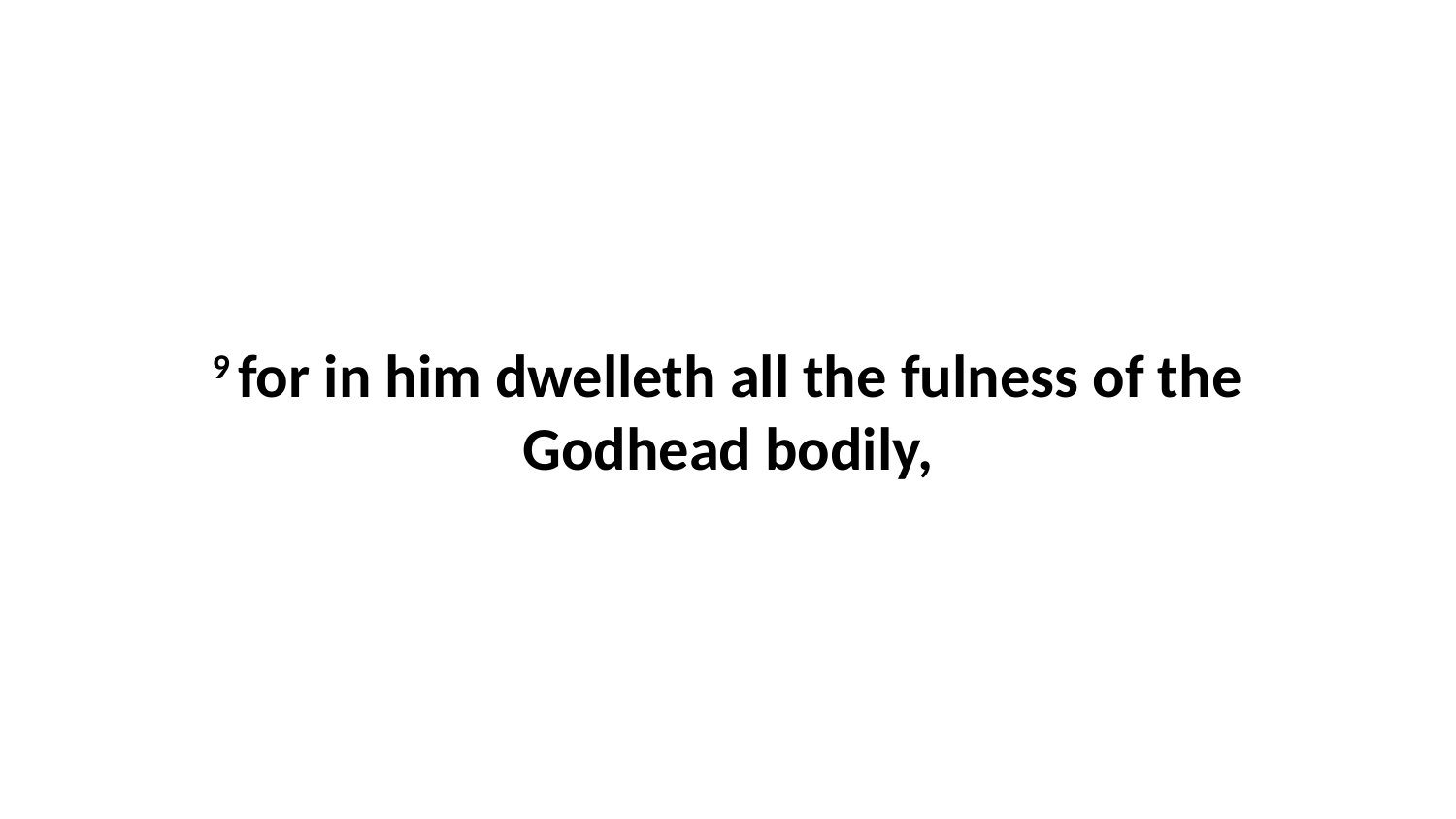

9 for in him dwelleth all the fulness of the Godhead bodily,